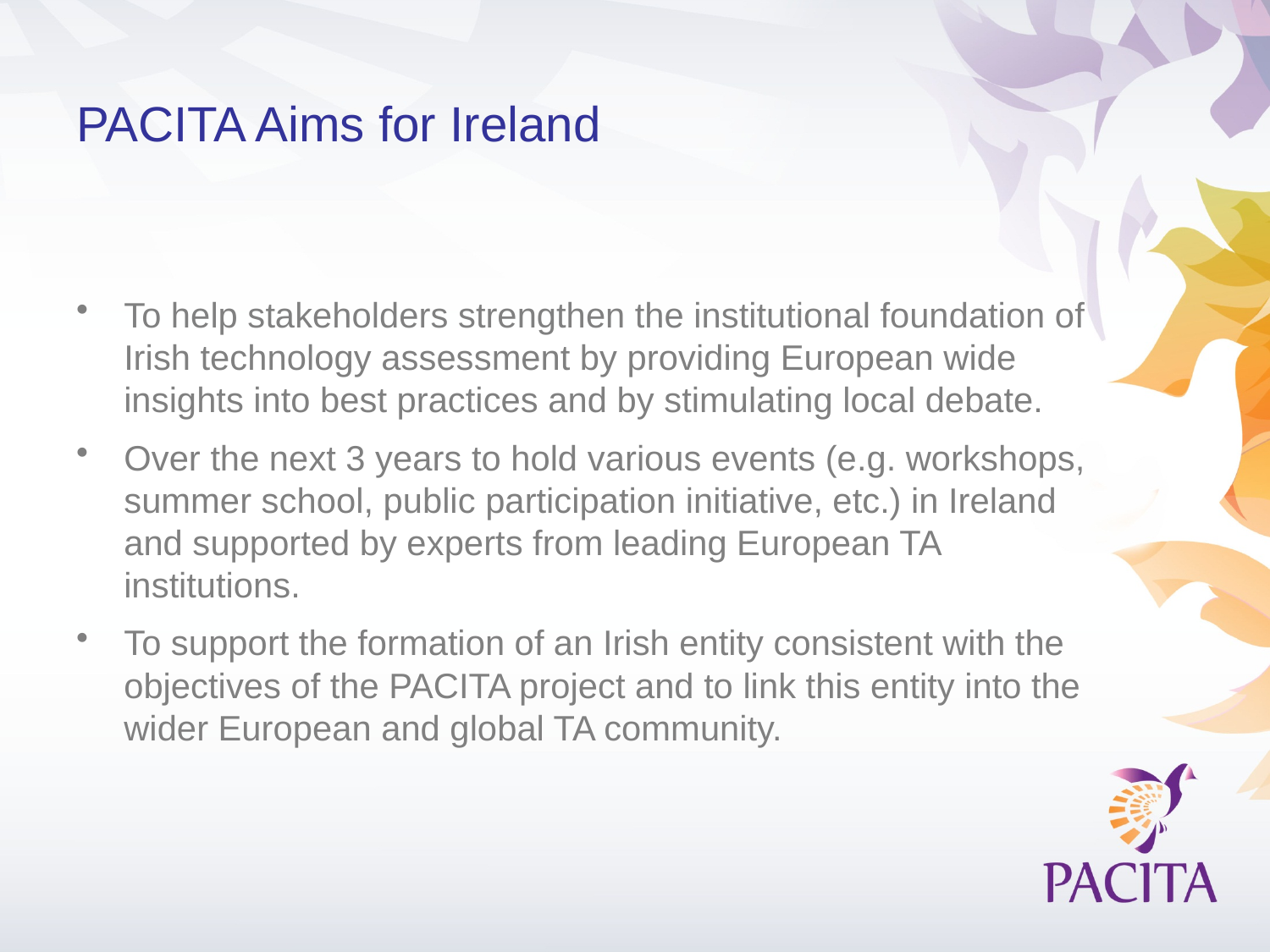

# PACITA Aims for Ireland
To help stakeholders strengthen the institutional foundation of Irish technology assessment by providing European wide insights into best practices and by stimulating local debate.
Over the next 3 years to hold various events (e.g. workshops, summer school, public participation initiative, etc.) in Ireland and supported by experts from leading European TA institutions.
To support the formation of an Irish entity consistent with the objectives of the PACITA project and to link this entity into the wider European and global TA community.